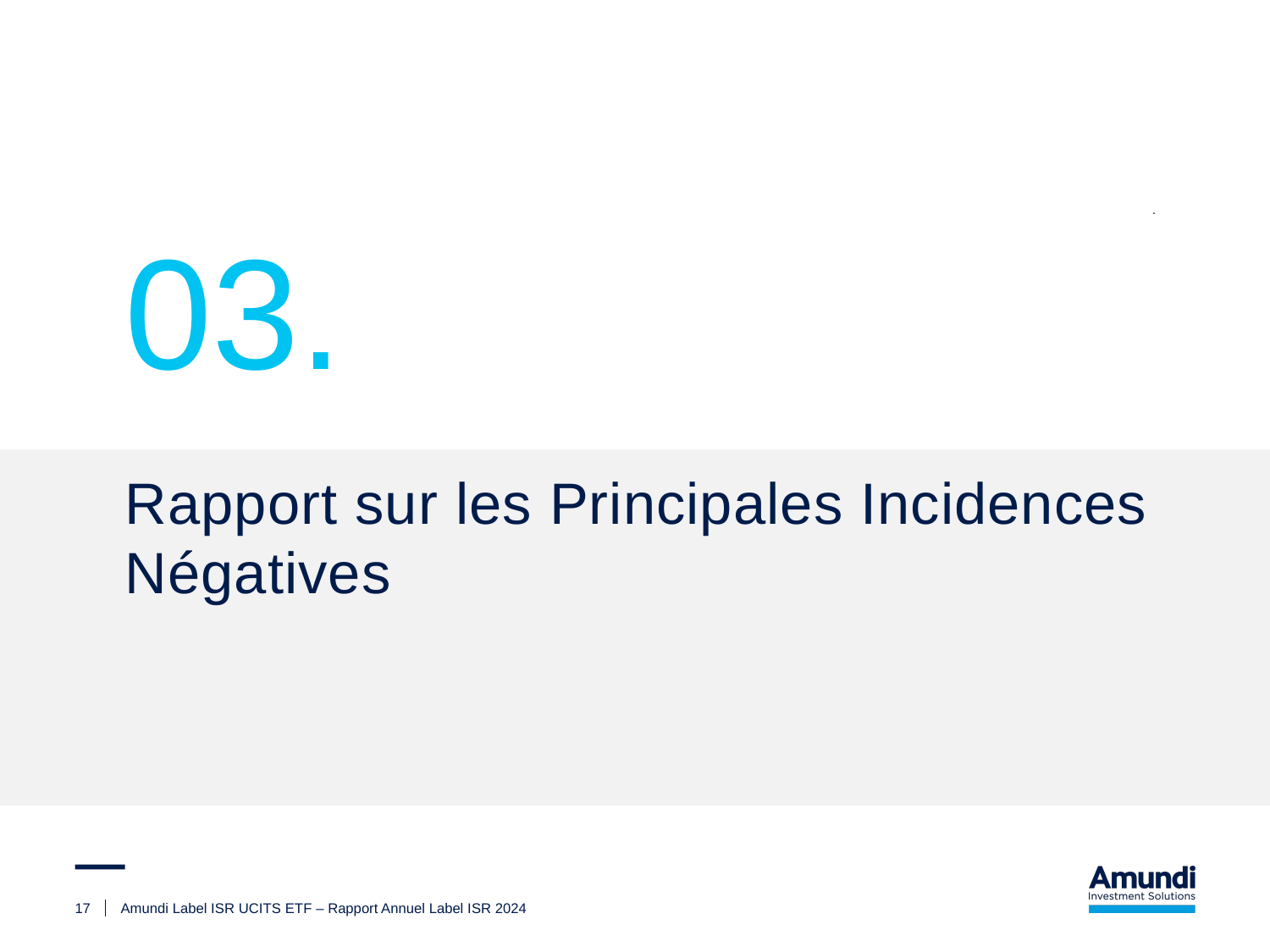

03.
Rapport sur les Principales Incidences Négatives
11

17
Amundi Label ISR UCITS ETF – Rapport Annuel Label ISR 2024